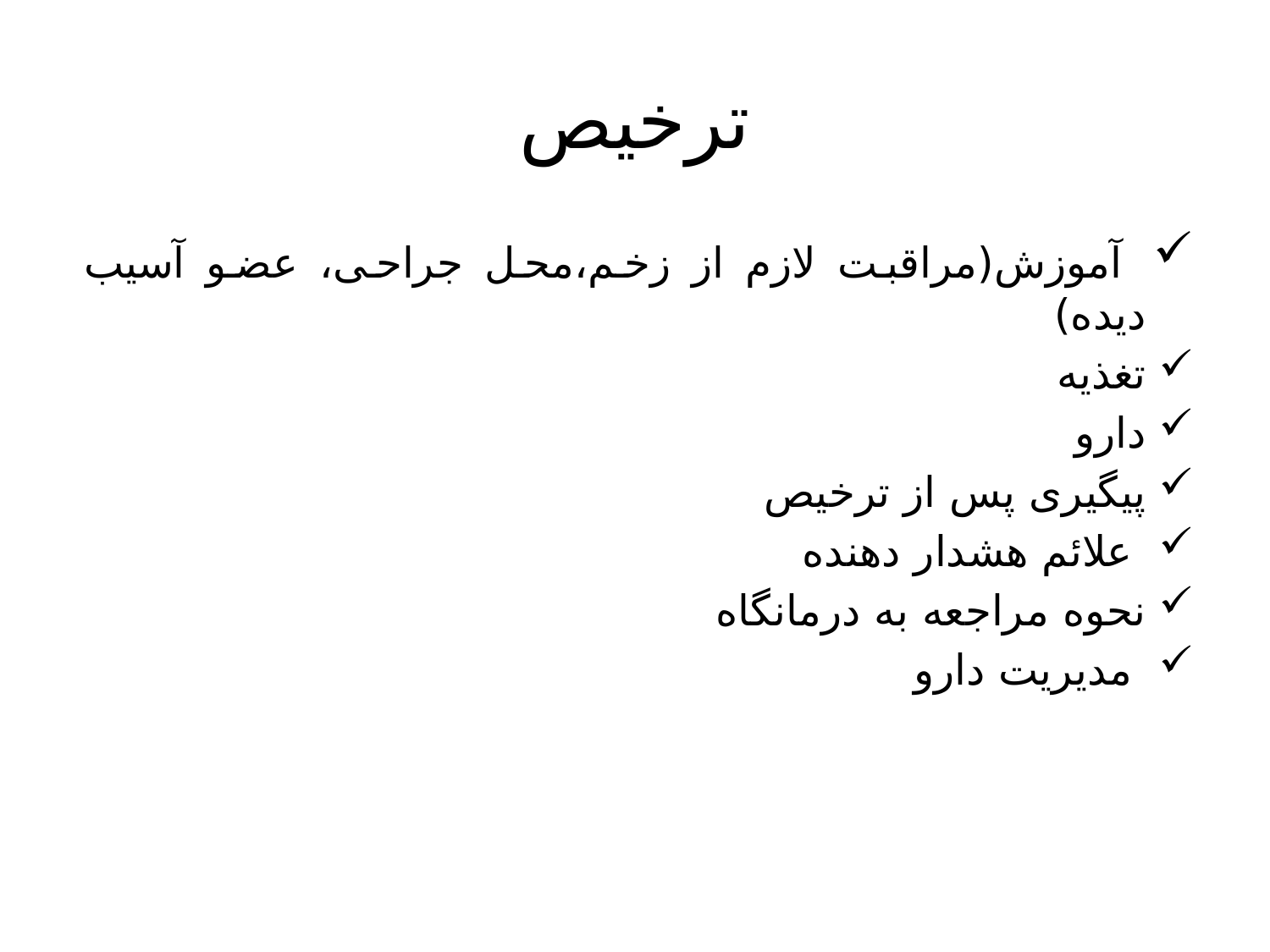

# ترخیص
 آموزش(مراقبت لازم از زخم،محل جراحی، عضو آسیب دیده)
تغذیه
دارو
پیگیری پس از ترخیص
 علائم هشدار دهنده
نحوه مراجعه به درمانگاه
 مدیریت دارو